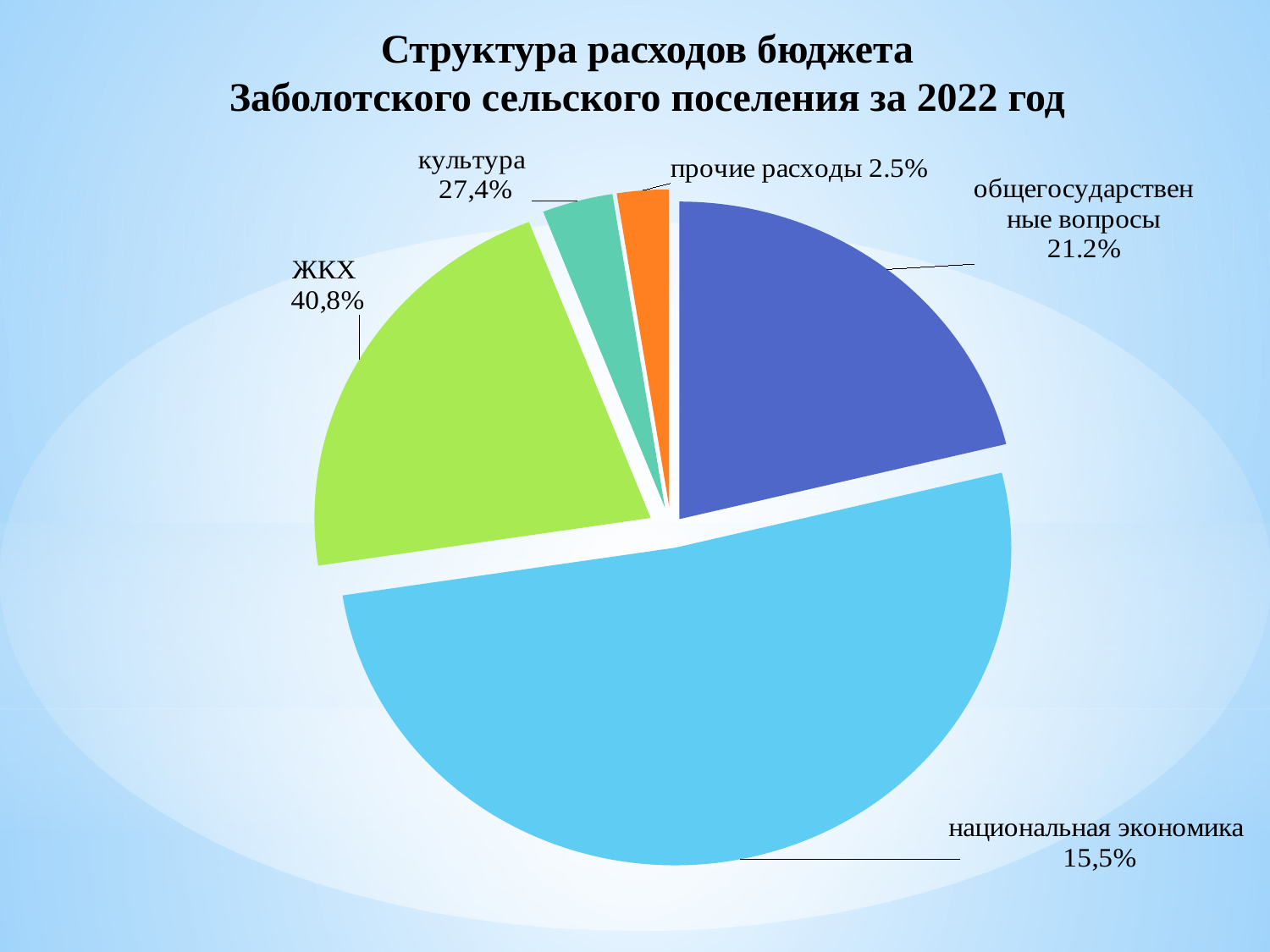

Структура расходов бюджета
Заболотского сельского поселения за 2022 год

### Chart

| Category | Продажи |
|---|---|
| общегосударственные вопросы | 0.212 |
| национальная экономика | 0.514 |
| ЖКХ | 0.215 |
| культура | 0.034 |
| прочие расходы | 0.025 |